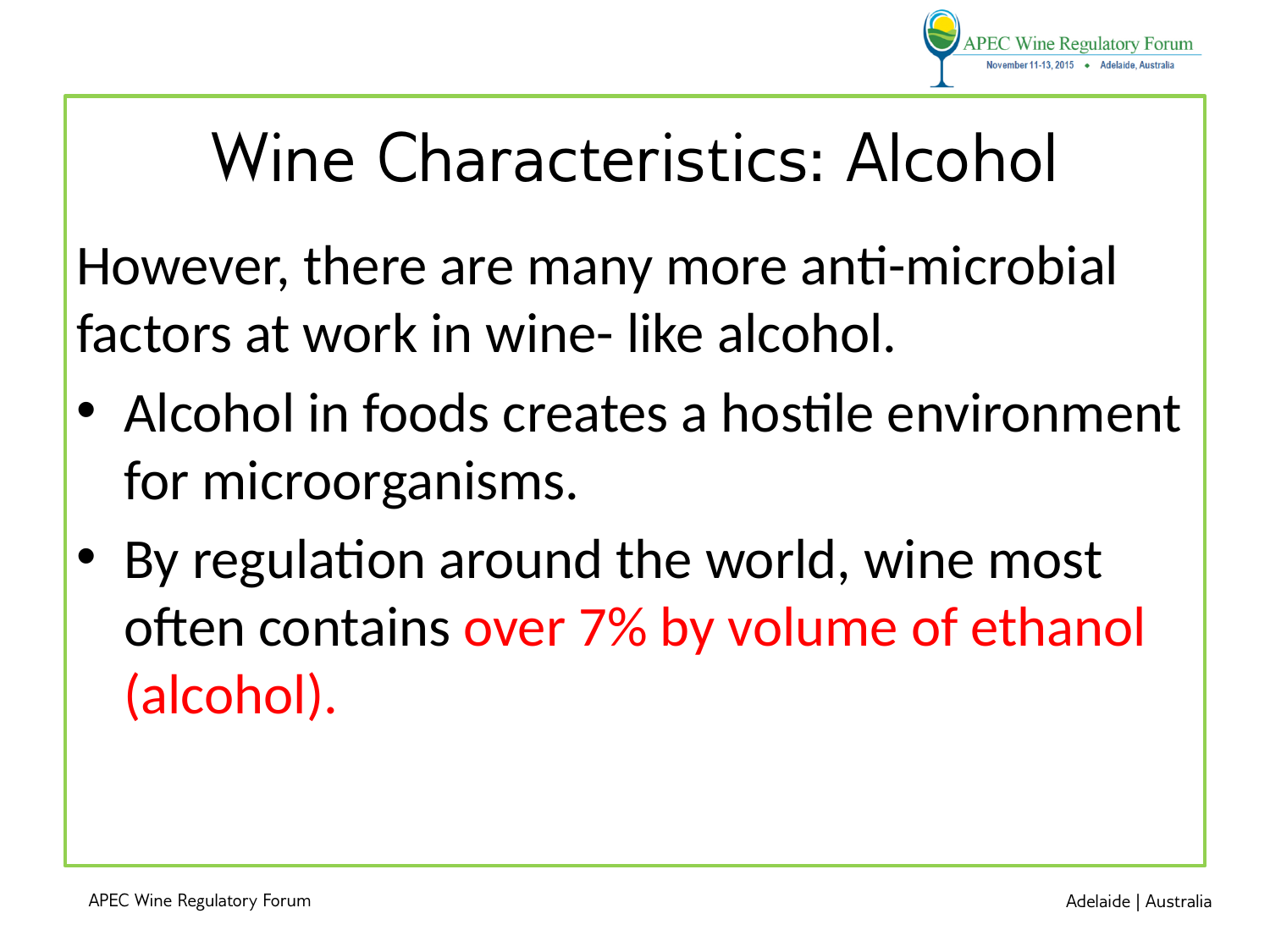

# Wine Characteristics: Alcohol
However, there are many more anti-microbial factors at work in wine- like alcohol.
Alcohol in foods creates a hostile environment for microorganisms.
By regulation around the world, wine most often contains over 7% by volume of ethanol (alcohol).